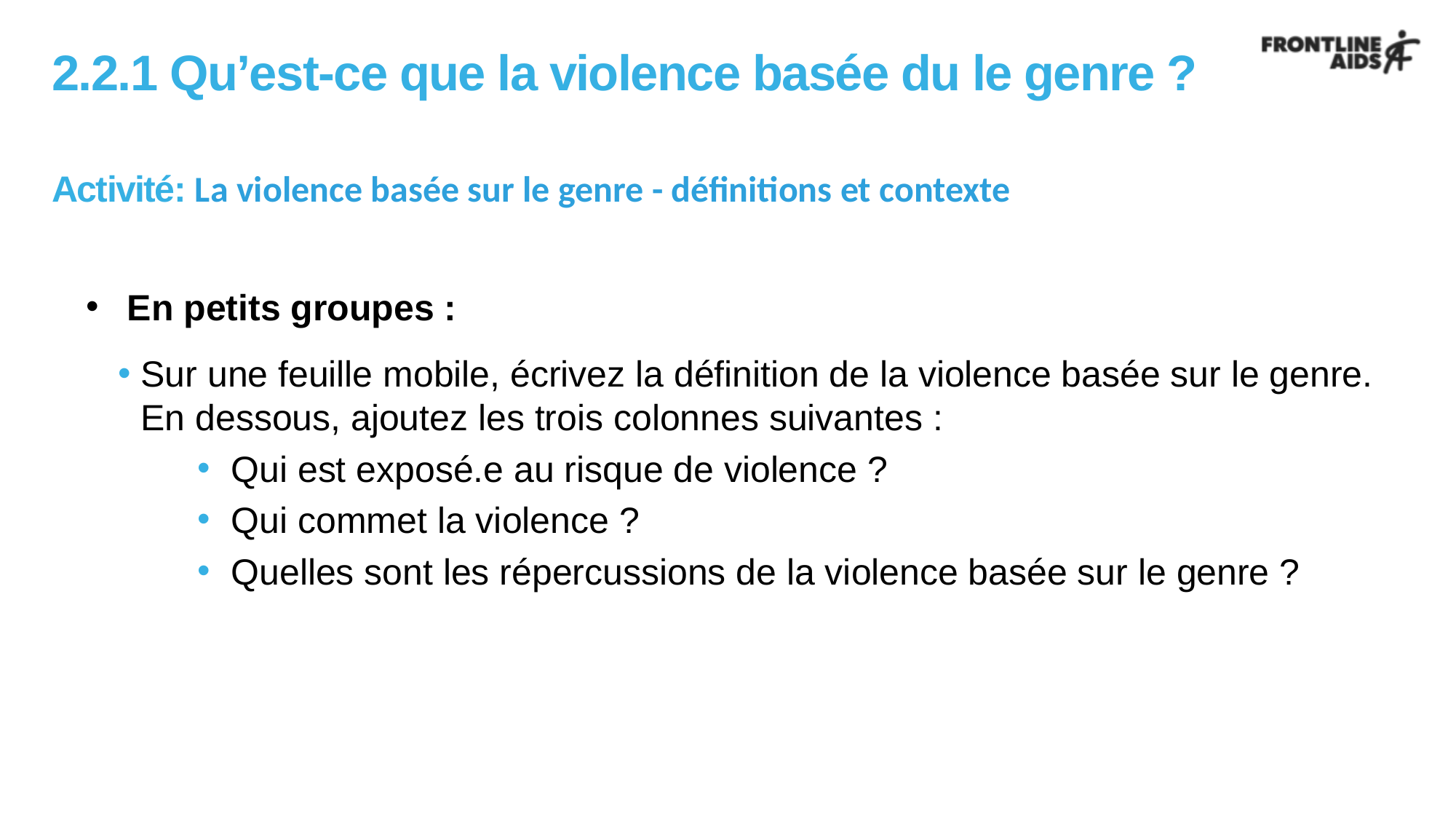

# 2.2.1 Qu’est-ce que la violence basée du le genre ?
Activité: La violence basée sur le genre - définitions et contexte

En petits groupes :
Sur une feuille mobile, écrivez la définition de la violence basée sur le genre. En dessous, ajoutez les trois colonnes suivantes :
Qui est exposé.e au risque de violence ?
Qui commet la violence ?
Quelles sont les répercussions de la violence basée sur le genre ?